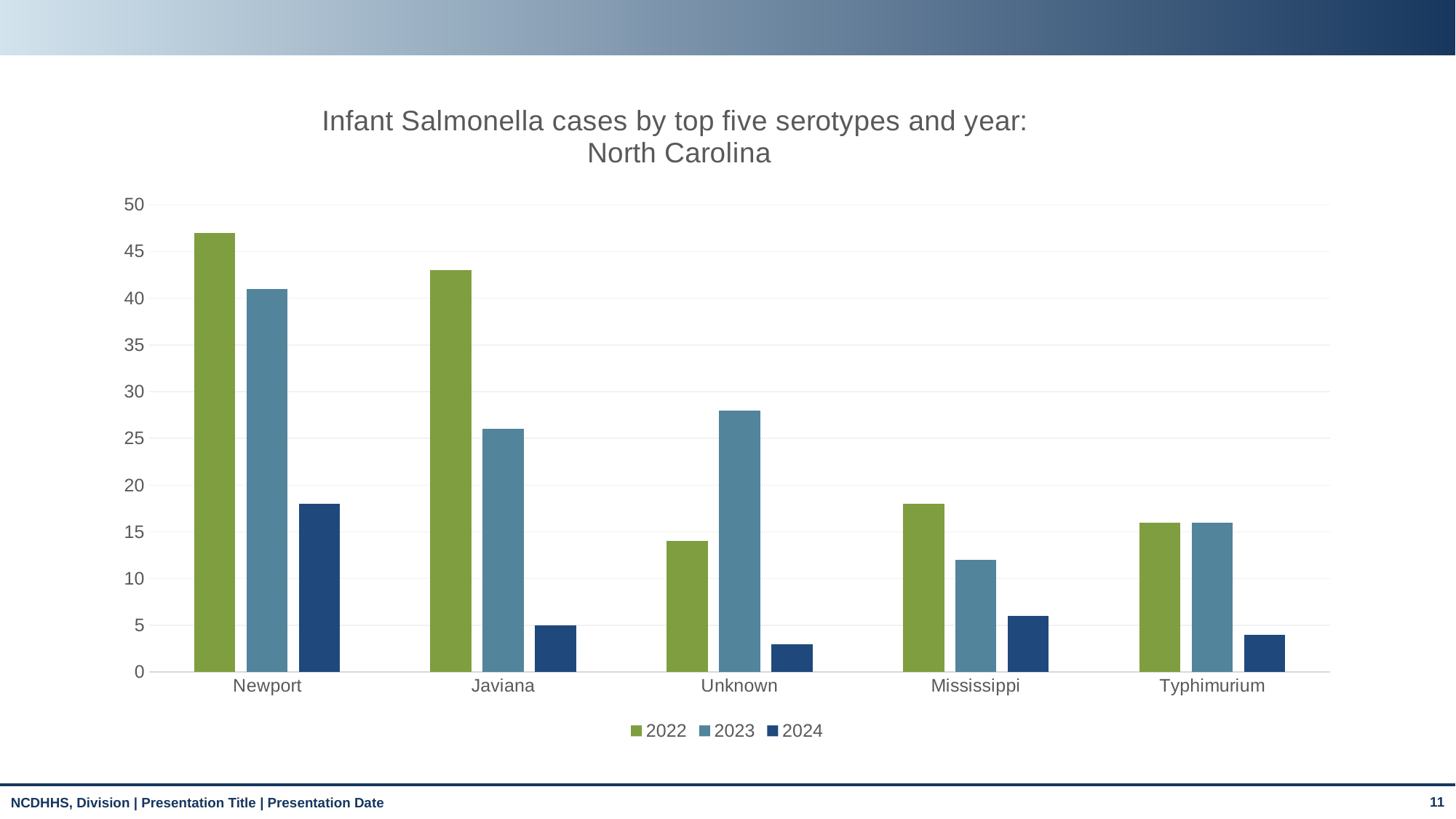

### Chart: Infant Salmonella cases by top five serotypes and year:
North Carolina

| Category | 2022 | 2023 | 2024 |
|---|---|---|---|
| Newport | 47.0 | 41.0 | 18.0 |
| Javiana | 43.0 | 26.0 | 5.0 |
| Unknown | 14.0 | 28.0 | 3.0 |
| Mississippi | 18.0 | 12.0 | 6.0 |
| Typhimurium | 16.0 | 16.0 | 4.0 |